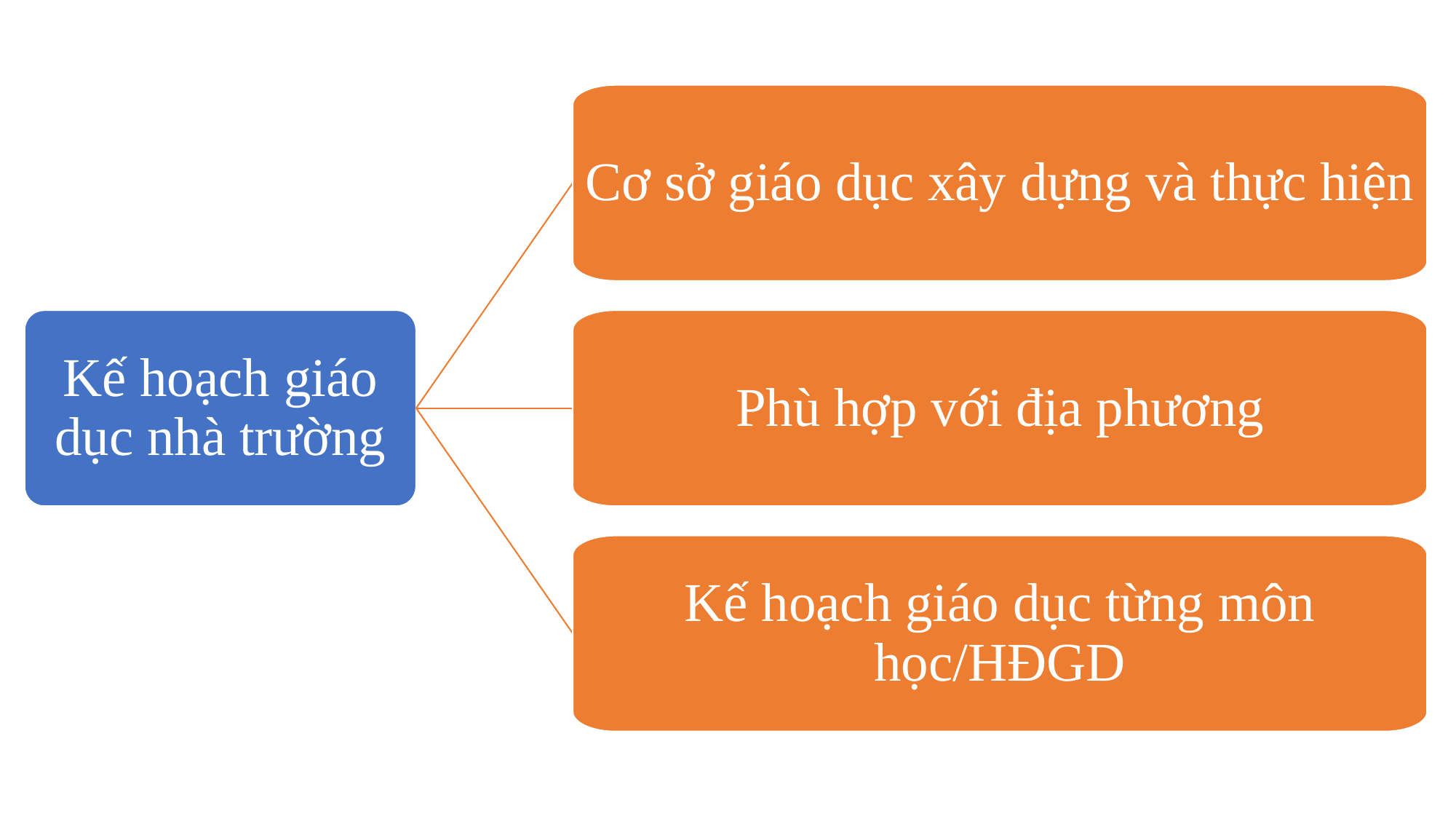

Cơ sở giáo dục xây dựng và thực hiện

Kế hoạch giáo dục nhà trường
Phù hợp với địa phương

Kế hoạch giáo dục từng môn học/HĐGD